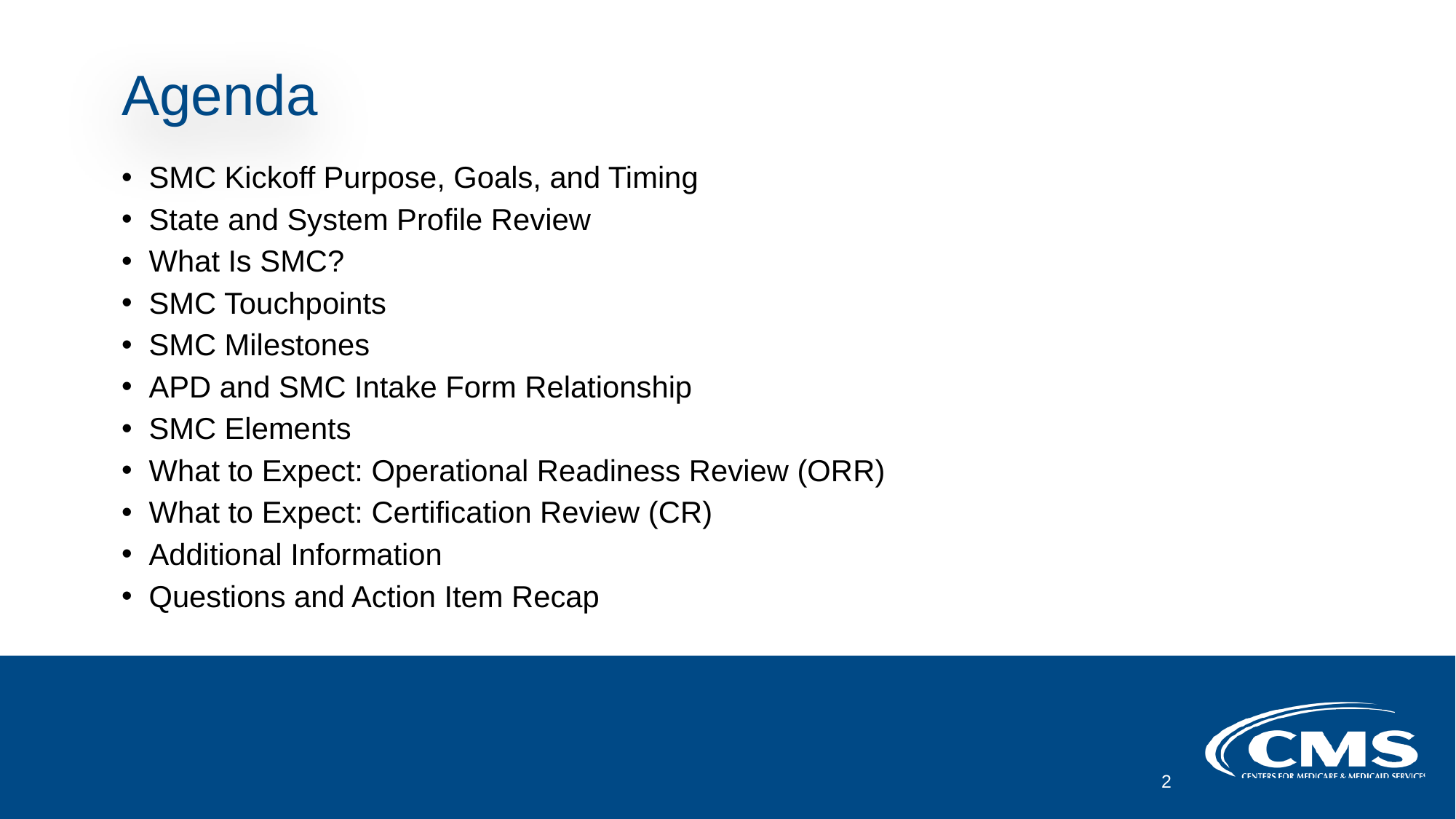

# Agenda
SMC Kickoff Purpose, Goals, and Timing
State and System Profile Review
What Is SMC?
SMC Touchpoints
SMC Milestones
APD and SMC Intake Form Relationship
SMC Elements
What to Expect: Operational Readiness Review (ORR)
What to Expect: Certification Review (CR)
Additional Information
Questions and Action Item Recap
2